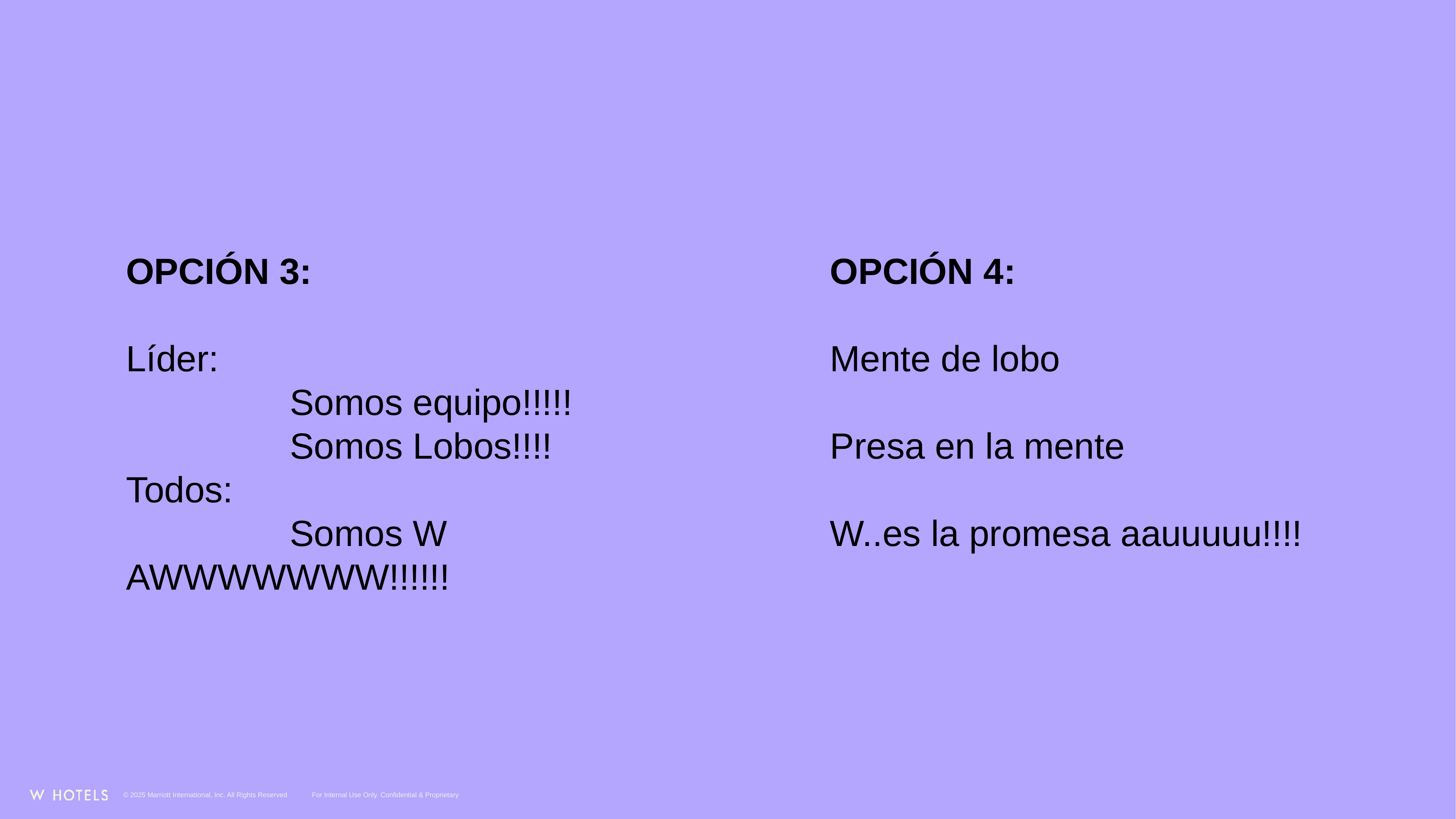

OPCIÓN 3:

Líder:
			Somos equipo!!!!!
			Somos Lobos!!!!
Todos:
			Somos W AWWWWWWW!!!!!!
OPCIÓN 4:

Mente de lobo

Presa en la mente

W..es la promesa aauuuuu!!!!